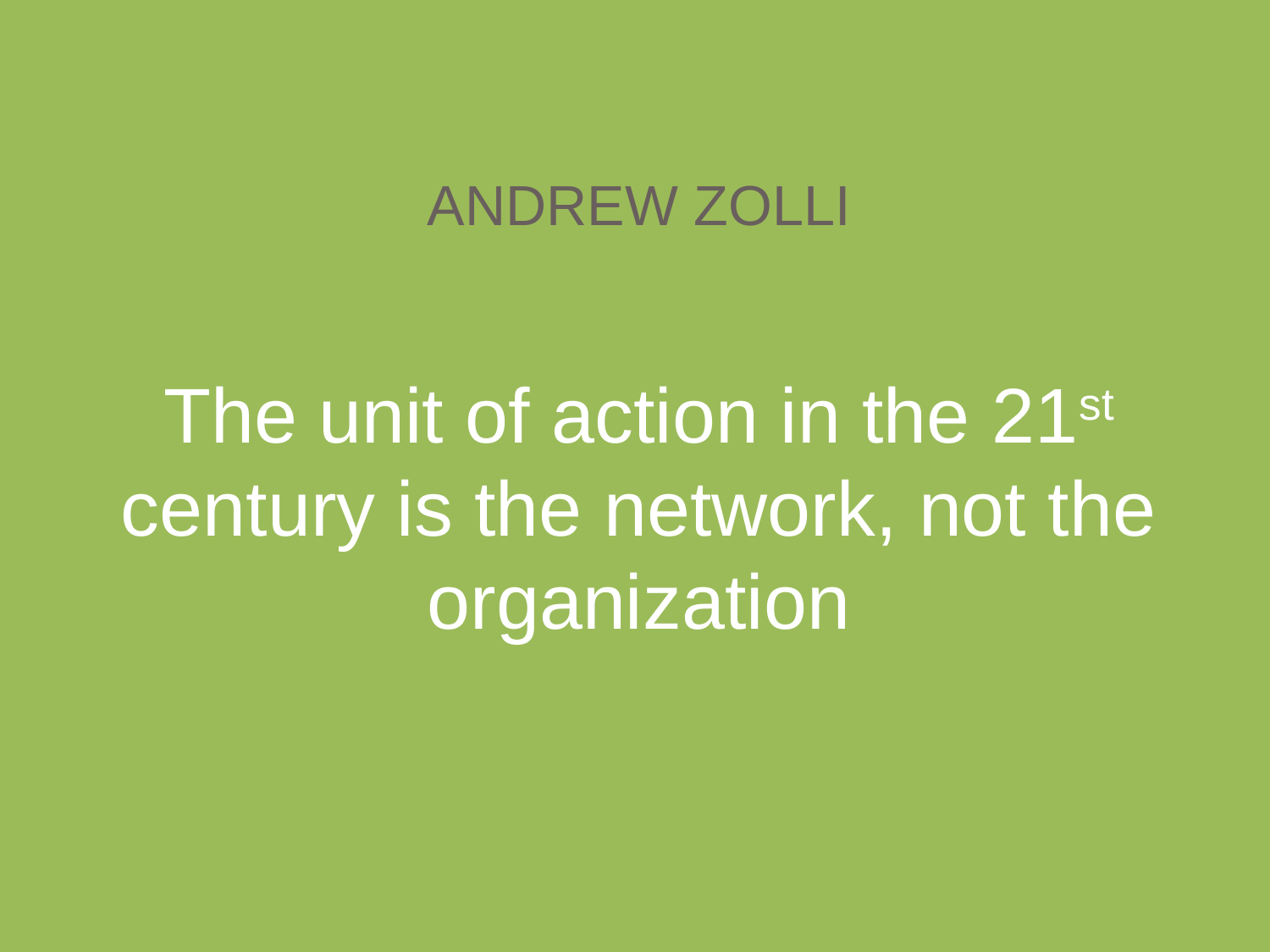

ANDREW ZOLLI
# The unit of action in the 21st century is the network, not the organization